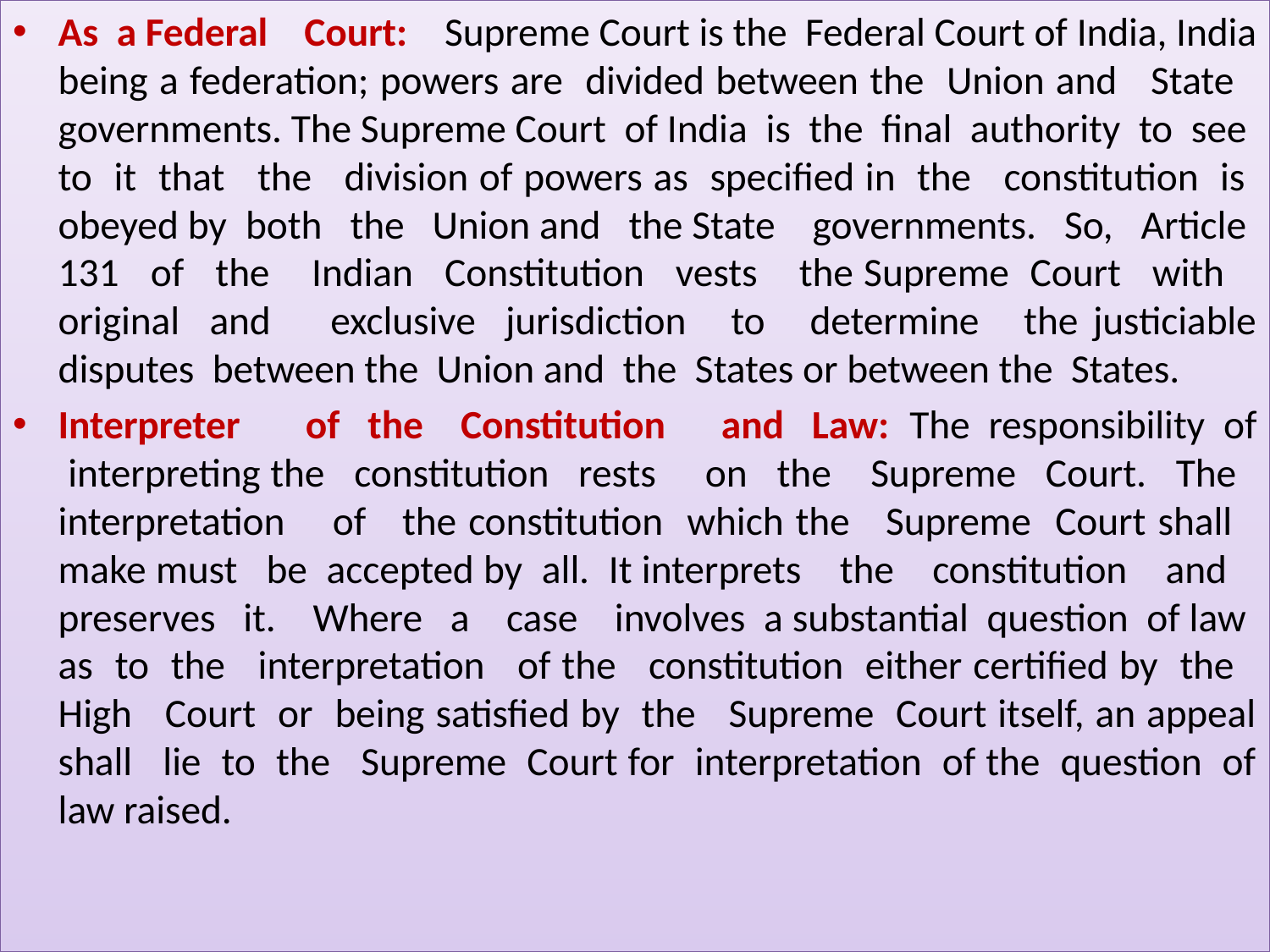

# 1
As  a Federal    Court:    Supreme Court is the  Federal Court of India, India being a federation; powers are  divided between the  Union and   State   governments. The Supreme Court  of India  is  the  final  authority  to  see  to  it  that   the   division of powers as  specified in  the   constitution  is  obeyed by  both   the   Union and   the State    governments.   So,   Article  131   of   the    Indian   Constitution   vests    the Supreme  Court   with    original  and    exclusive  jurisdiction   to   determine   the justiciable disputes  between the  Union and  the  States or between the  States.
Interpreter       of   the    Constitution      and   Law:  The  responsibility  of  interpreting the   constitution   rests     on   the    Supreme   Court.   The   interpretation    of   the constitution  which the   Supreme  Court shall   make must   be  accepted by  all.  It interprets    the    constitution    and    preserves   it.    Where   a    case    involves  a substantial  question  of law  as  to  the   interpretation   of the   constitution  either certified by  the   High   Court  or  being satisfied by  the   Supreme  Court itself, an appeal shall   lie  to  the   Supreme  Court for  interpretation  of the  question  of law raised.

Asim Kumar Saha, SRO -I